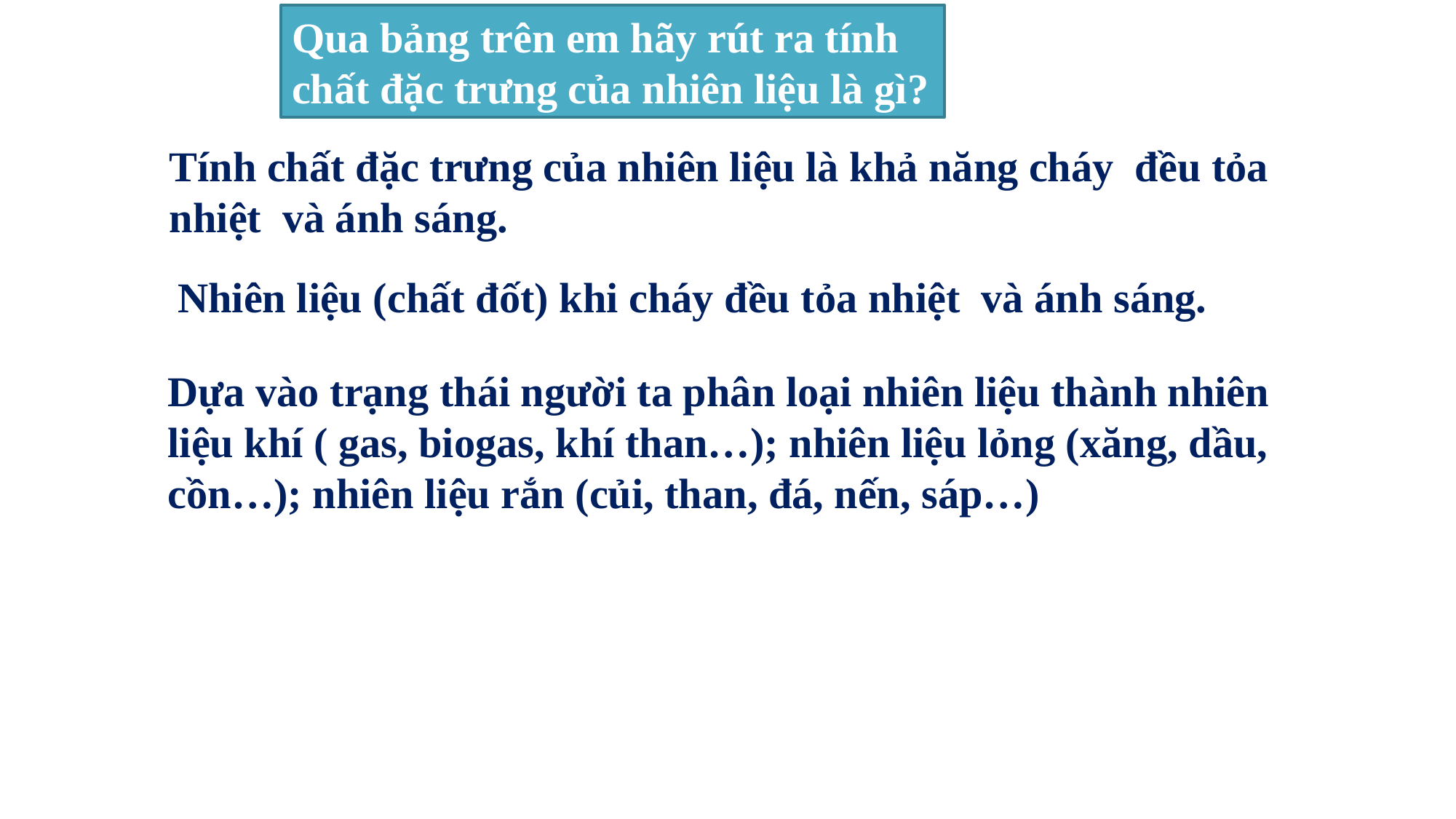

Qua bảng trên em hãy rút ra tính
chất đặc trưng của nhiên liệu là gì?
Tính chất đặc trưng của nhiên liệu là khả năng cháy  đều tỏa nhiệt  và ánh sáng.
Nhiên liệu (chất đốt) khi cháy đều tỏa nhiệt  và ánh sáng.
Dựa vào trạng thái người ta phân loại nhiên liệu thành nhiên liệu khí ( gas, biogas, khí than…); nhiên liệu lỏng (xăng, dầu, cồn…); nhiên liệu rắn (củi, than, đá, nến, sáp…)